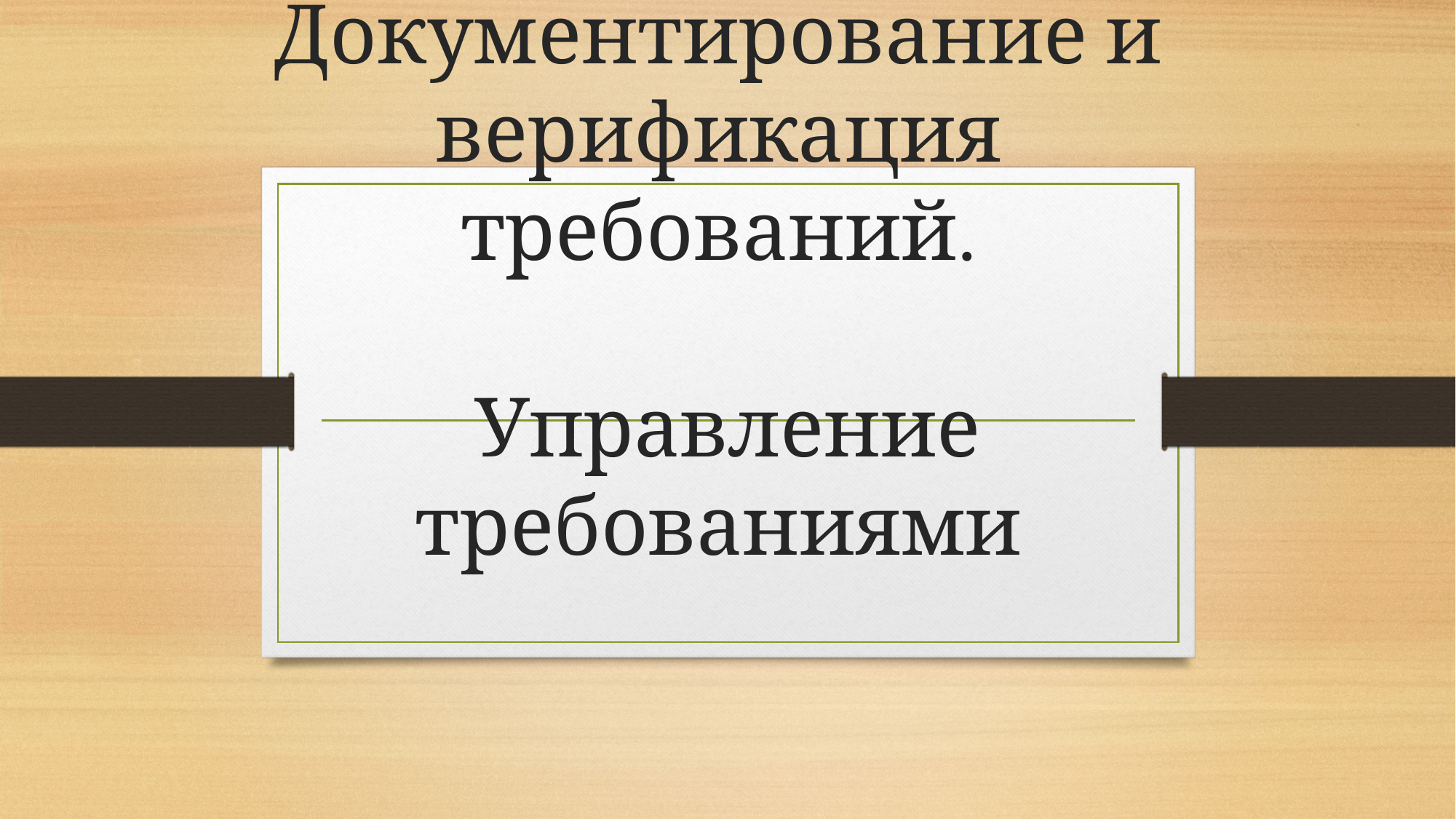

# Документирование и верификация требований. Управление требованиями